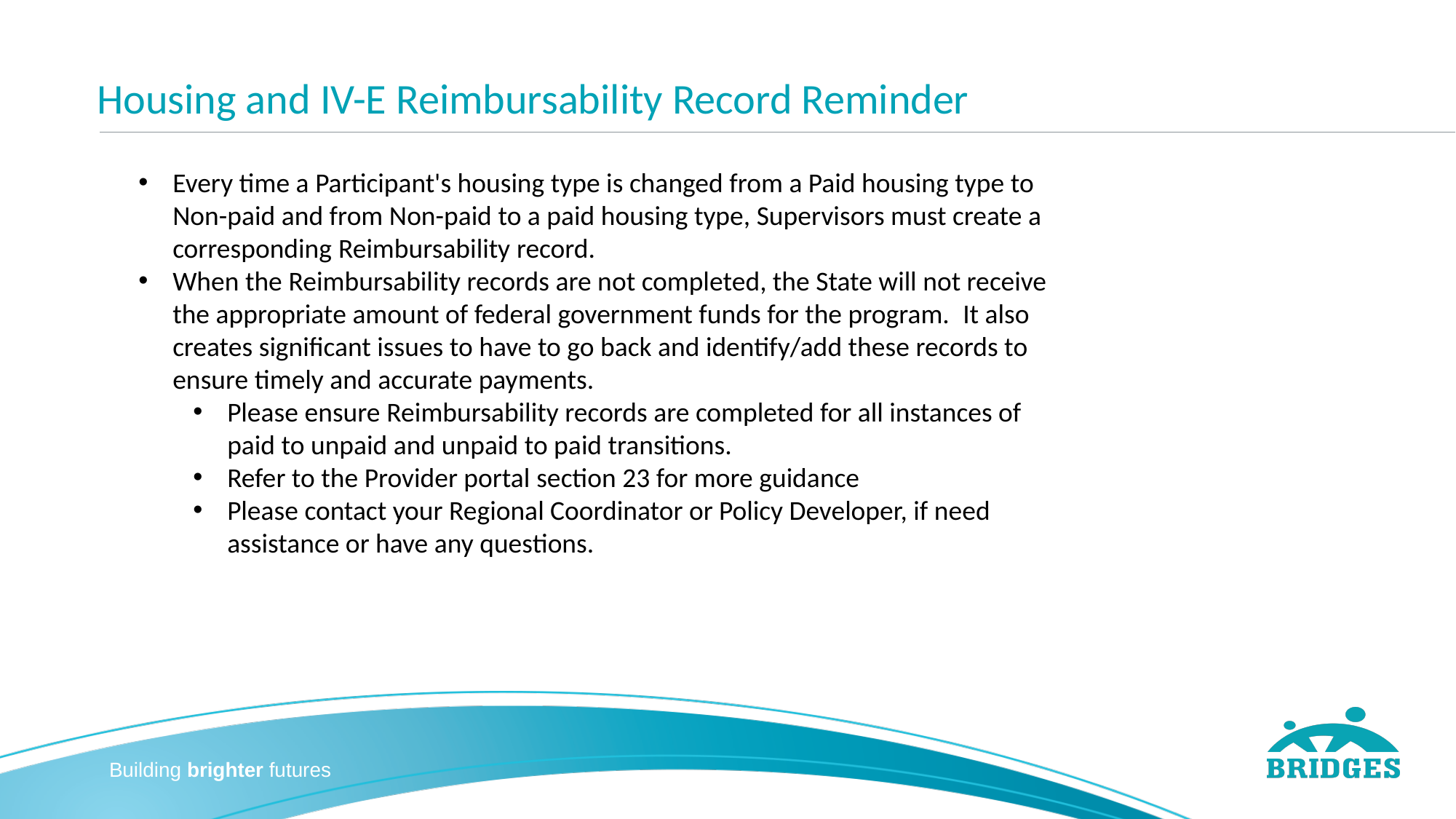

# Housing and IV-E Reimbursability Record Reminder
Every time a Participant's housing type is changed from a Paid housing type to Non-paid and from Non-paid to a paid housing type, Supervisors must create a corresponding Reimbursability record.
When the Reimbursability records are not completed, the State will not receive the appropriate amount of federal government funds for the program.  It also creates significant issues to have to go back and identify/add these records to ensure timely and accurate payments.
Please ensure Reimbursability records are completed for all instances of paid to unpaid and unpaid to paid transitions.
Refer to the Provider portal section 23 for more guidance
Please contact your Regional Coordinator or Policy Developer, if need assistance or have any questions.